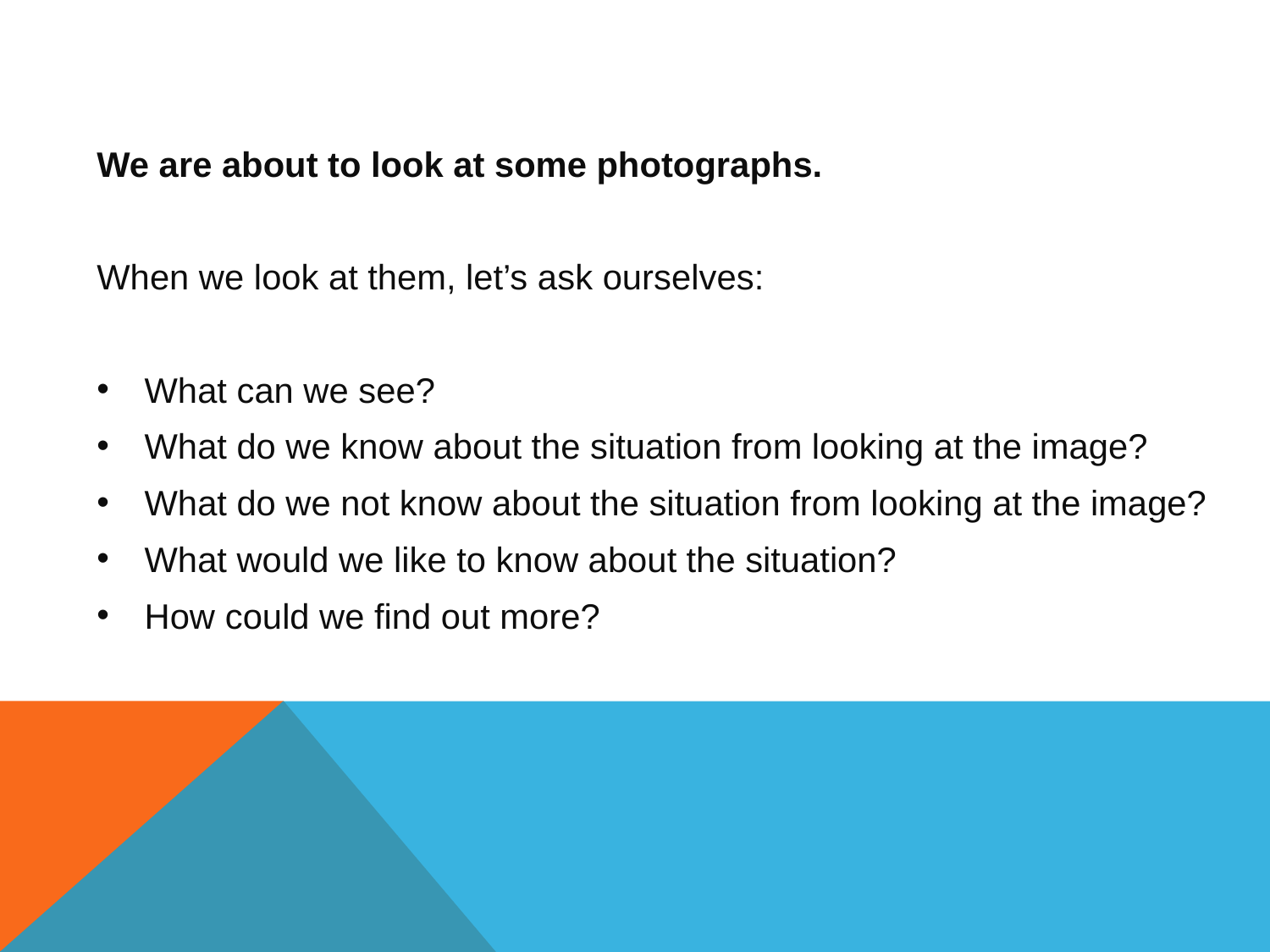

We are about to look at some photographs.

When we look at them, let’s ask ourselves:

What can we see?
What do we know about the situation from looking at the image?
What do we not know about the situation from looking at the image?
What would we like to know about the situation?
How could we find out more?